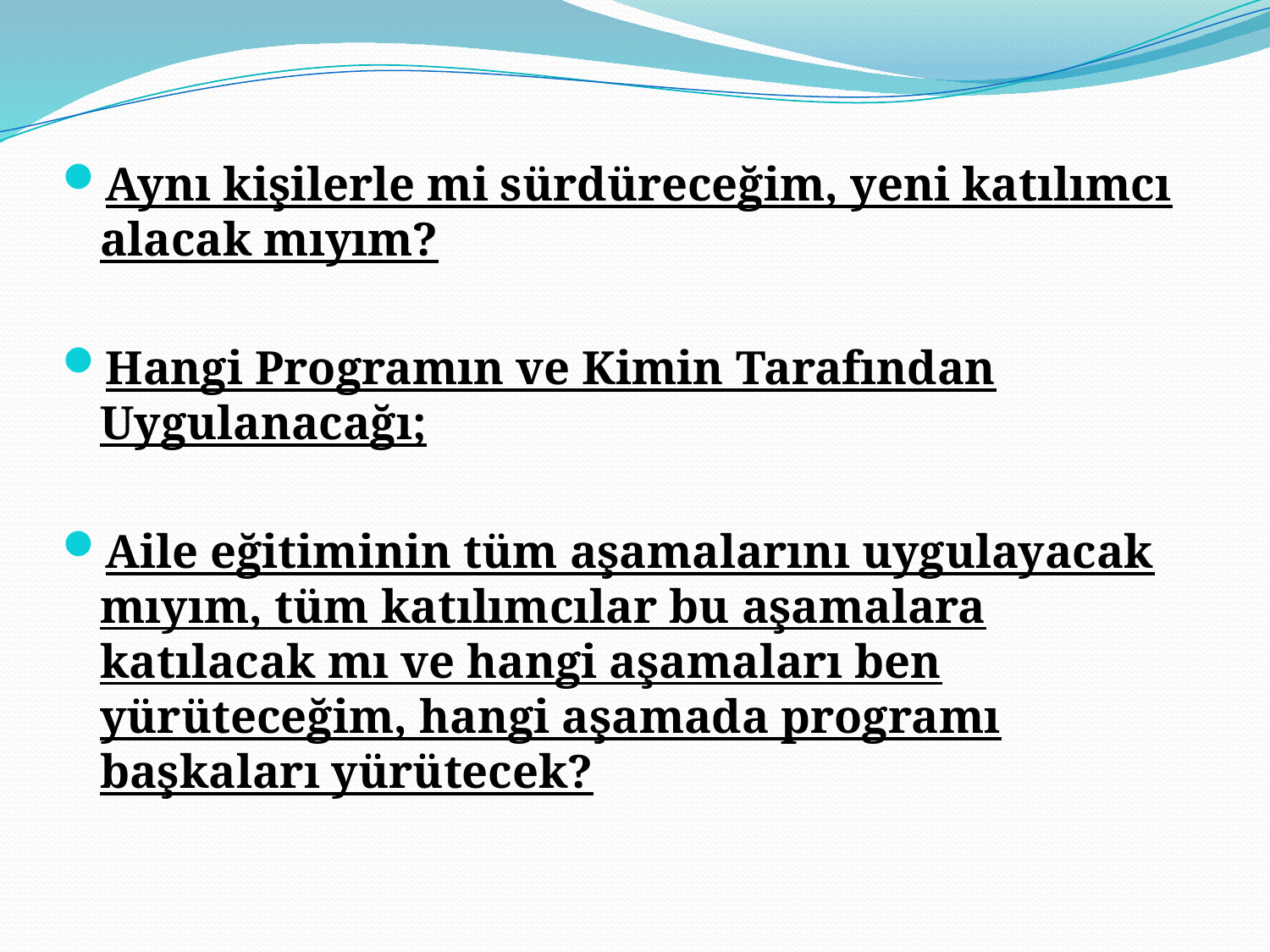

Aynı kişilerle mi sürdüreceğim, yeni katılımcı alacak mıyım?

Hangi Programın ve Kimin Tarafından Uygulanacağı;

Aile eğitiminin tüm aşamalarını uygulayacak mıyım, tüm katılımcılar bu aşamalara katılacak mı ve hangi aşamaları ben yürüteceğim, hangi aşamada programı başkaları yürütecek?